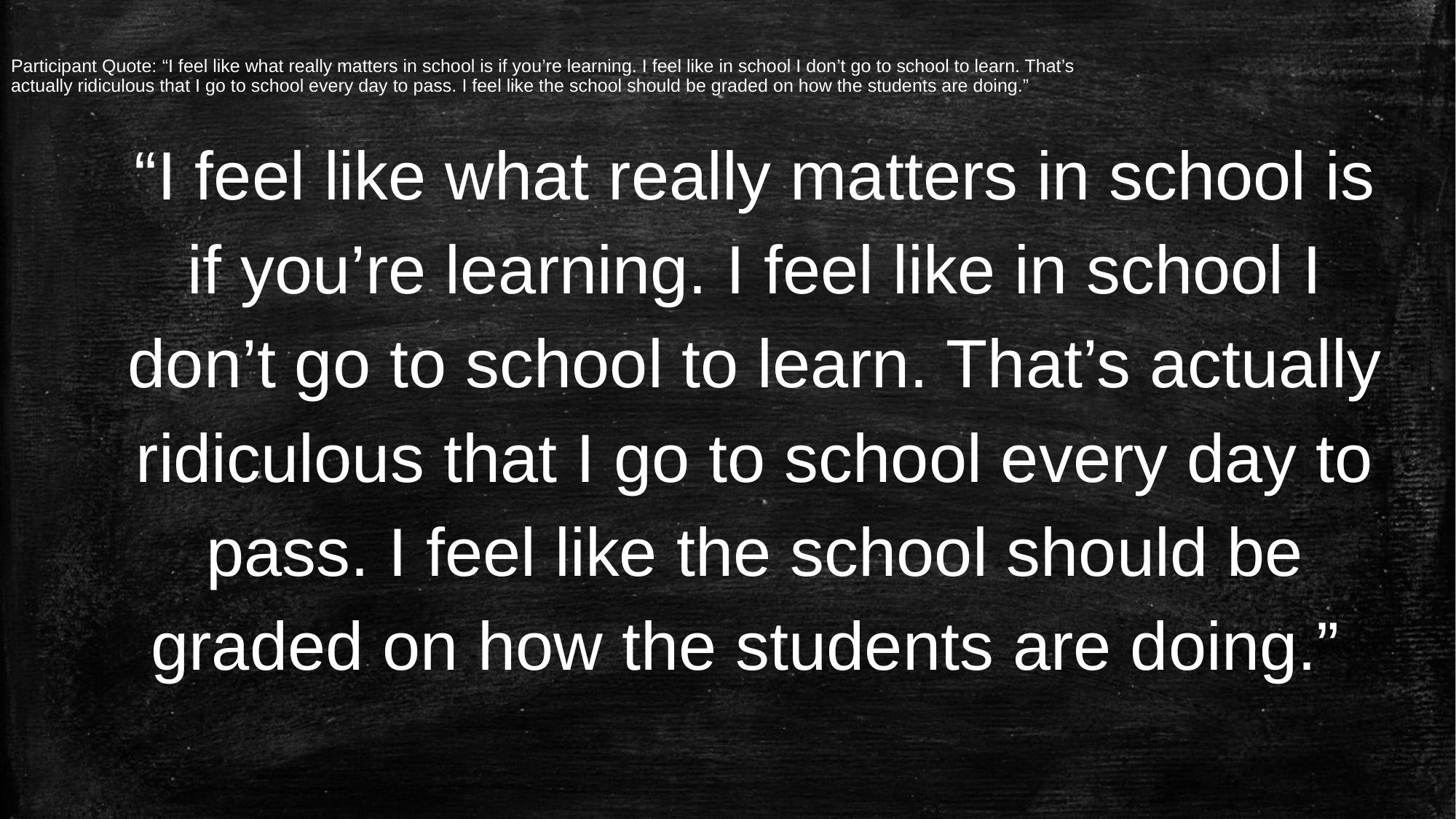

Participant Quote: “I feel like what really matters in school is if you’re learning. I feel like in school I don’t go to school to learn. That’s actually ridiculous that I go to school every day to pass. I feel like the school should be graded on how the students are doing.”
“I feel like what really matters in school is if you’re learning. I feel like in school I don’t go to school to learn. That’s actually ridiculous that I go to school every day to pass. I feel like the school should be graded on how the students are doing.”